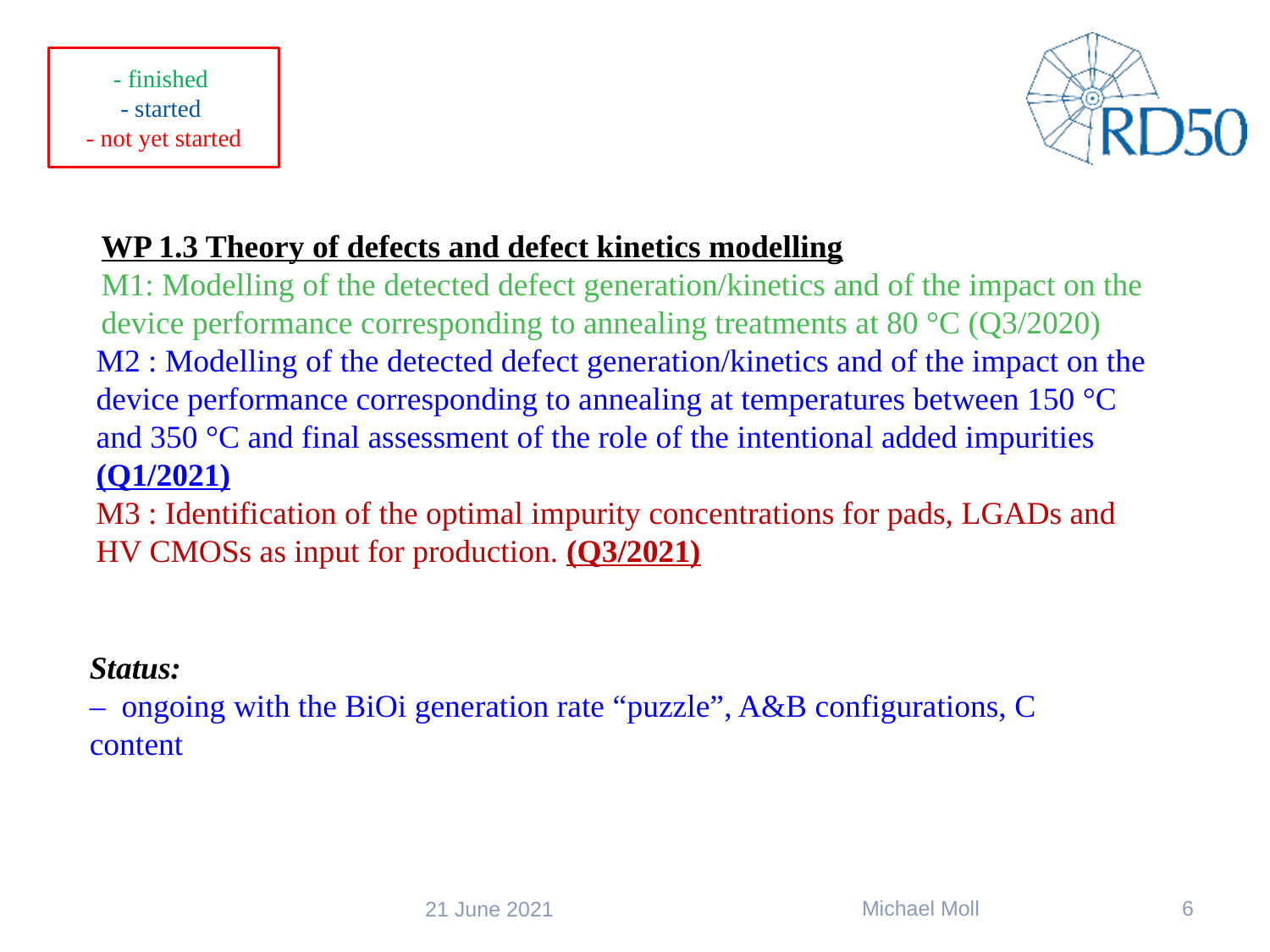

- finished
- started
- not yet started
WP 1.3 Theory of defects and defect kinetics modelling
M1: Modelling of the detected defect generation/kinetics and of the impact on the device performance corresponding to annealing treatments at 80 °C (Q3/2020)
M2 : Modelling of the detected defect generation/kinetics and of the impact on the device performance corresponding to annealing at temperatures between 150 °C and 350 °C and final assessment of the role of the intentional added impurities (Q1/2021)
M3 : Identification of the optimal impurity concentrations for pads, LGADs and HV CMOSs as input for production. (Q3/2021)

Status:
–  ongoing with the BiOi generation rate “puzzle”, A&B configurations, C content
Michael Moll
6
21 June 2021